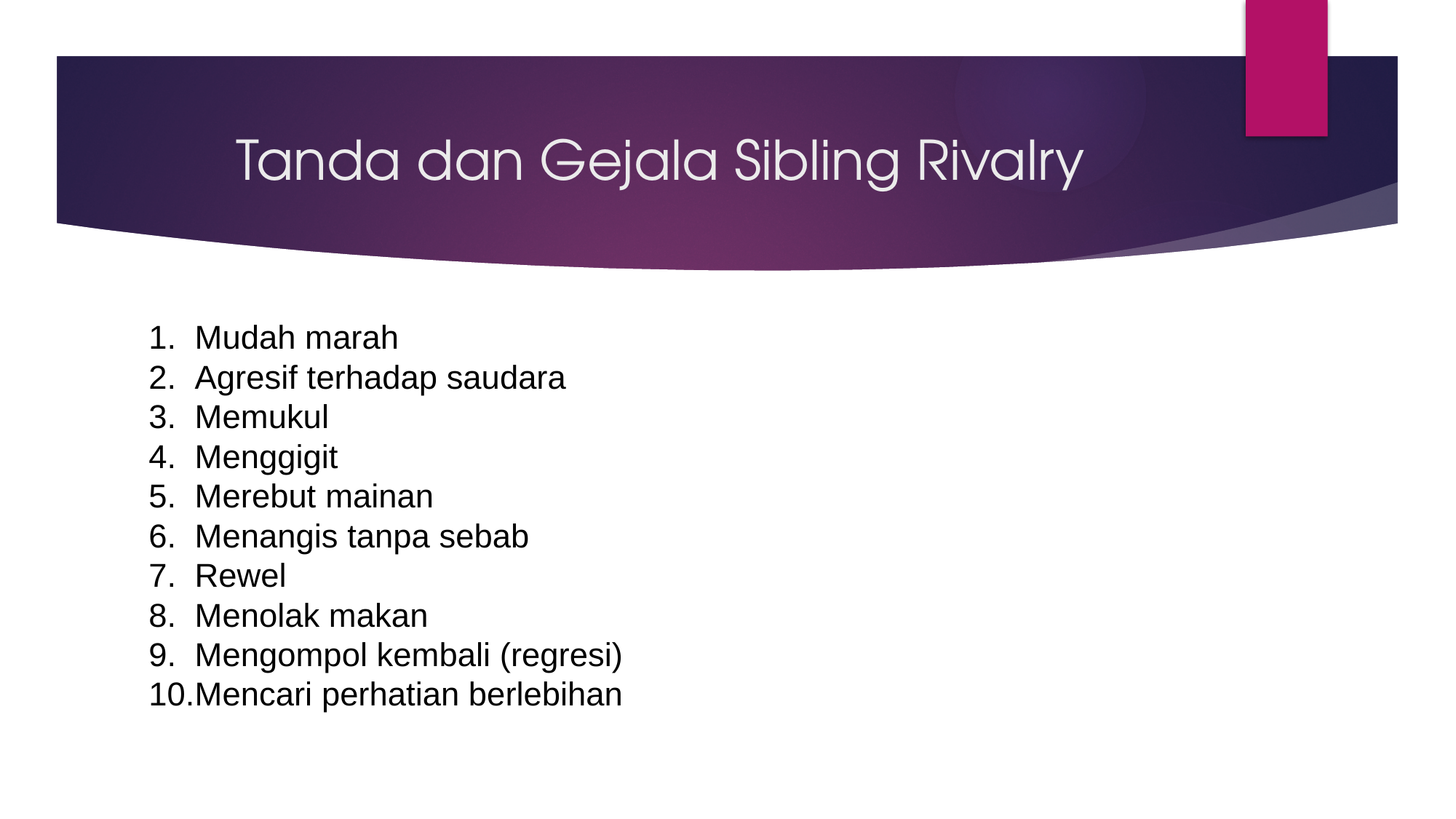

# Tanda dan Gejala Sibling Rivalry
Mudah marah
Agresif terhadap saudara
Memukul
Menggigit
Merebut mainan
Menangis tanpa sebab
Rewel
Menolak makan
Mengompol kembali (regresi)
Mencari perhatian berlebihan